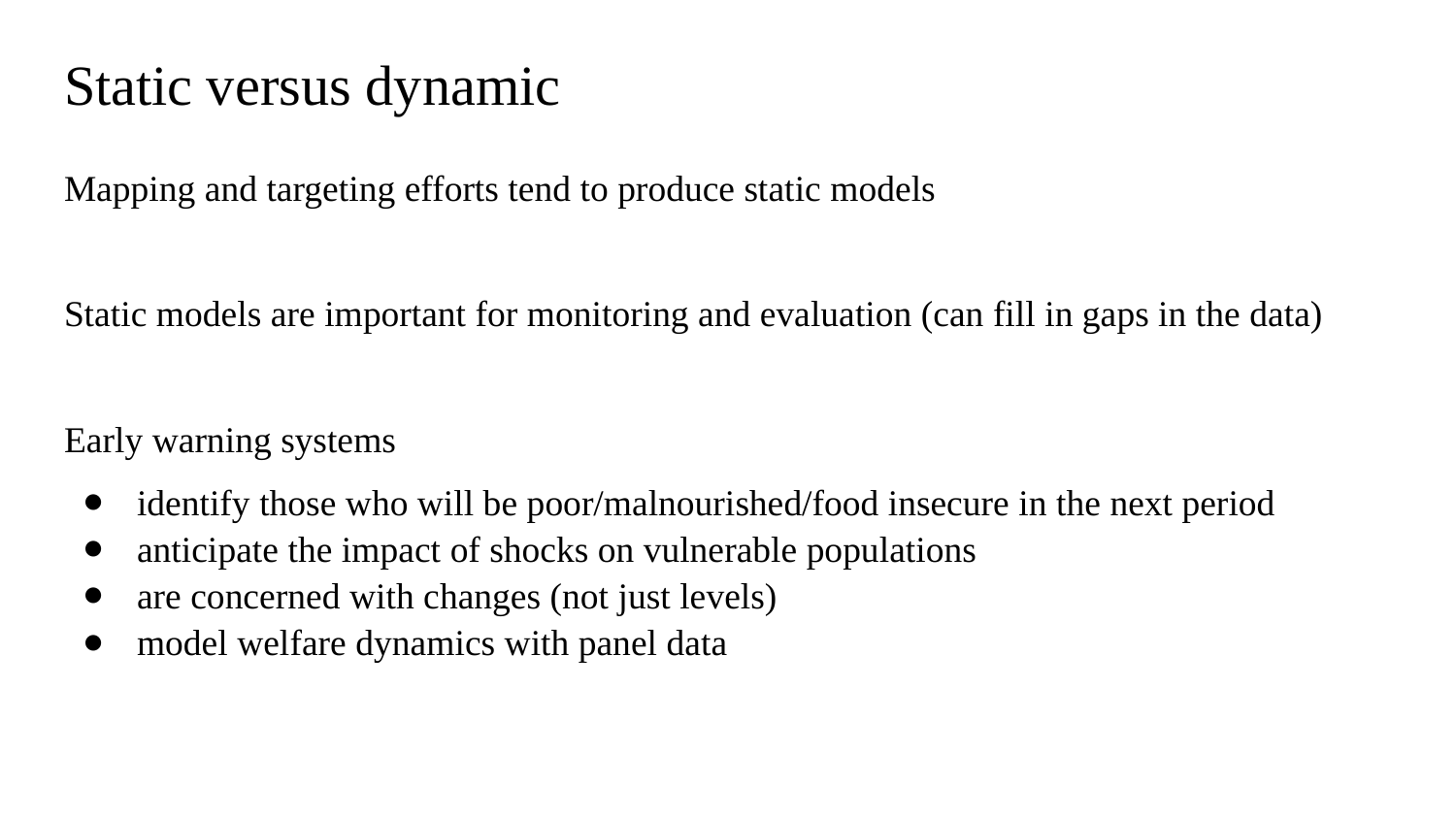

# Static versus dynamic
Mapping and targeting efforts tend to produce static models

Static models are important for monitoring and evaluation (can fill in gaps in the data)

Early warning systems
identify those who will be poor/malnourished/food insecure in the next period
anticipate the impact of shocks on vulnerable populations
are concerned with changes (not just levels)
model welfare dynamics with panel data